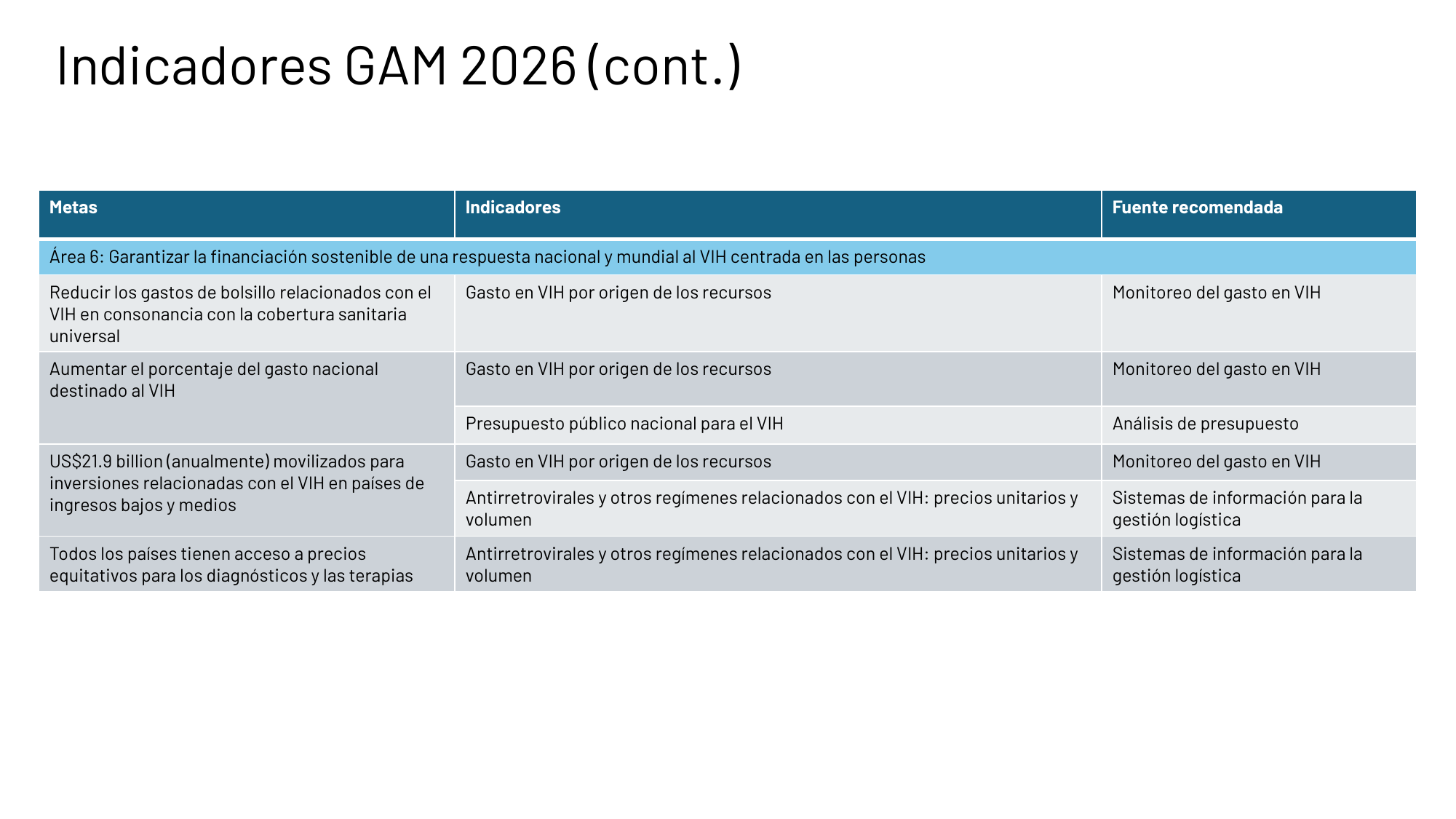

Indicadores GAM 2026 (cont.)
| Metas | Indicadores | Fuente recomendada |
| --- | --- | --- |
| Área 6: Garantizar la financiación sostenible de una respuesta nacional y mundial al VIH centrada en las personas |  |  |
| Reducir los gastos de bolsillo relacionados con el VIH en consonancia con la cobertura sanitaria universal | Gasto en VIH por origen de los recursos | Monitoreo del gasto en VIH |
| Aumentar el porcentaje del gasto nacional destinado al VIH | Gasto en VIH por origen de los recursos | Monitoreo del gasto en VIH |
|  | Presupuesto público nacional para el VIH | Análisis de presupuesto |
| US$21.9 billion (anualmente) movilizados para inversiones relacionadas con el VIH en países de ingresos bajos y medios | Gasto en VIH por origen de los recursos | Monitoreo del gasto en VIH |
|  | Antirretrovirales y otros regímenes relacionados con el VIH: precios unitarios y volumen | Sistemas de información para la gestión logística |
| Todos los países tienen acceso a precios equitativos para los diagnósticos y las terapias | Antirretrovirales y otros regímenes relacionados con el VIH: precios unitarios y volumen | Sistemas de información para la gestión logística |